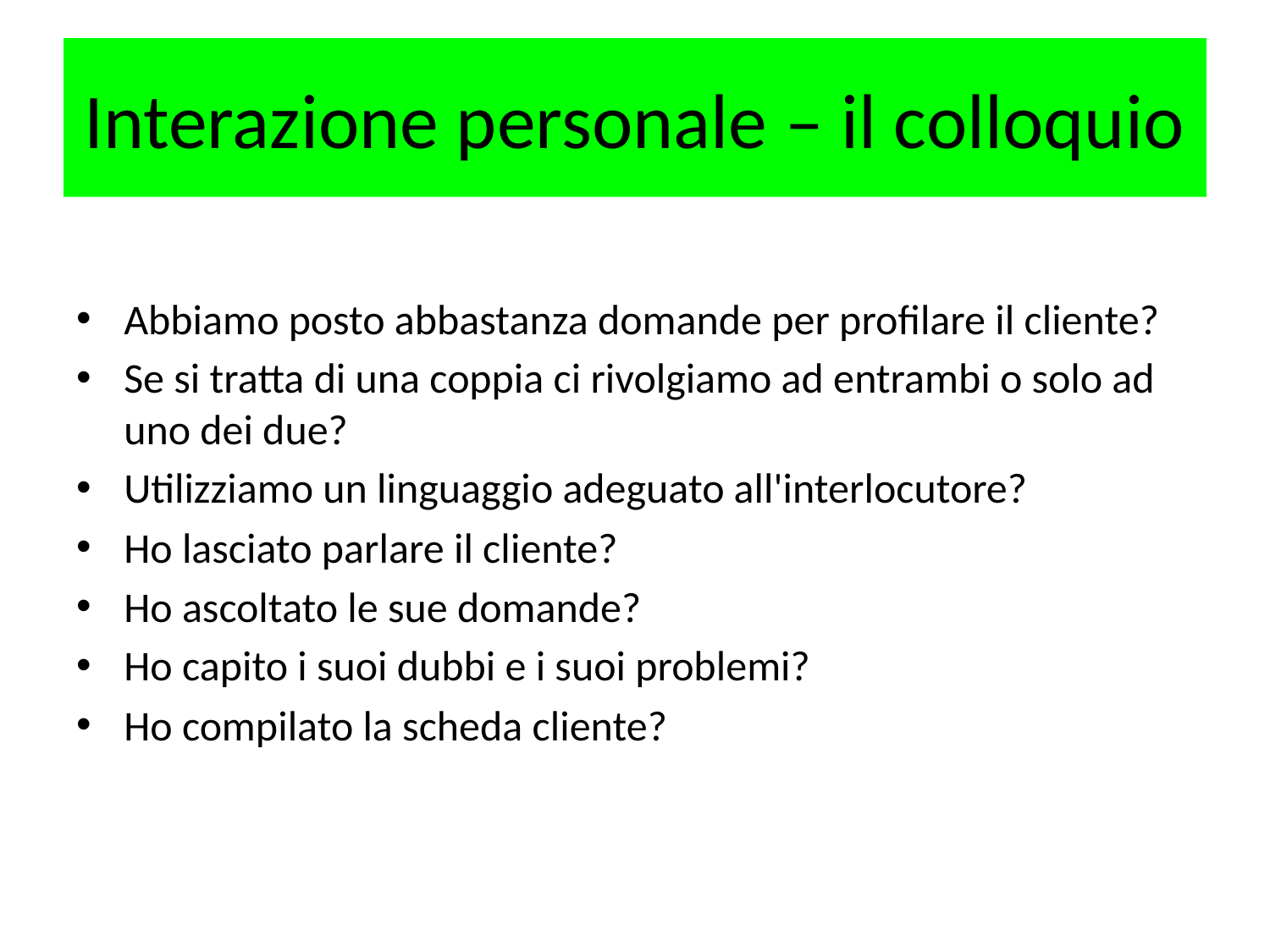

# Interazione personale – il colloquio
Abbiamo posto abbastanza domande per profilare il cliente?
Se si tratta di una coppia ci rivolgiamo ad entrambi o solo ad uno dei due?
Utilizziamo un linguaggio adeguato all'interlocutore?
Ho lasciato parlare il cliente?
Ho ascoltato le sue domande?
Ho capito i suoi dubbi e i suoi problemi?
Ho compilato la scheda cliente?